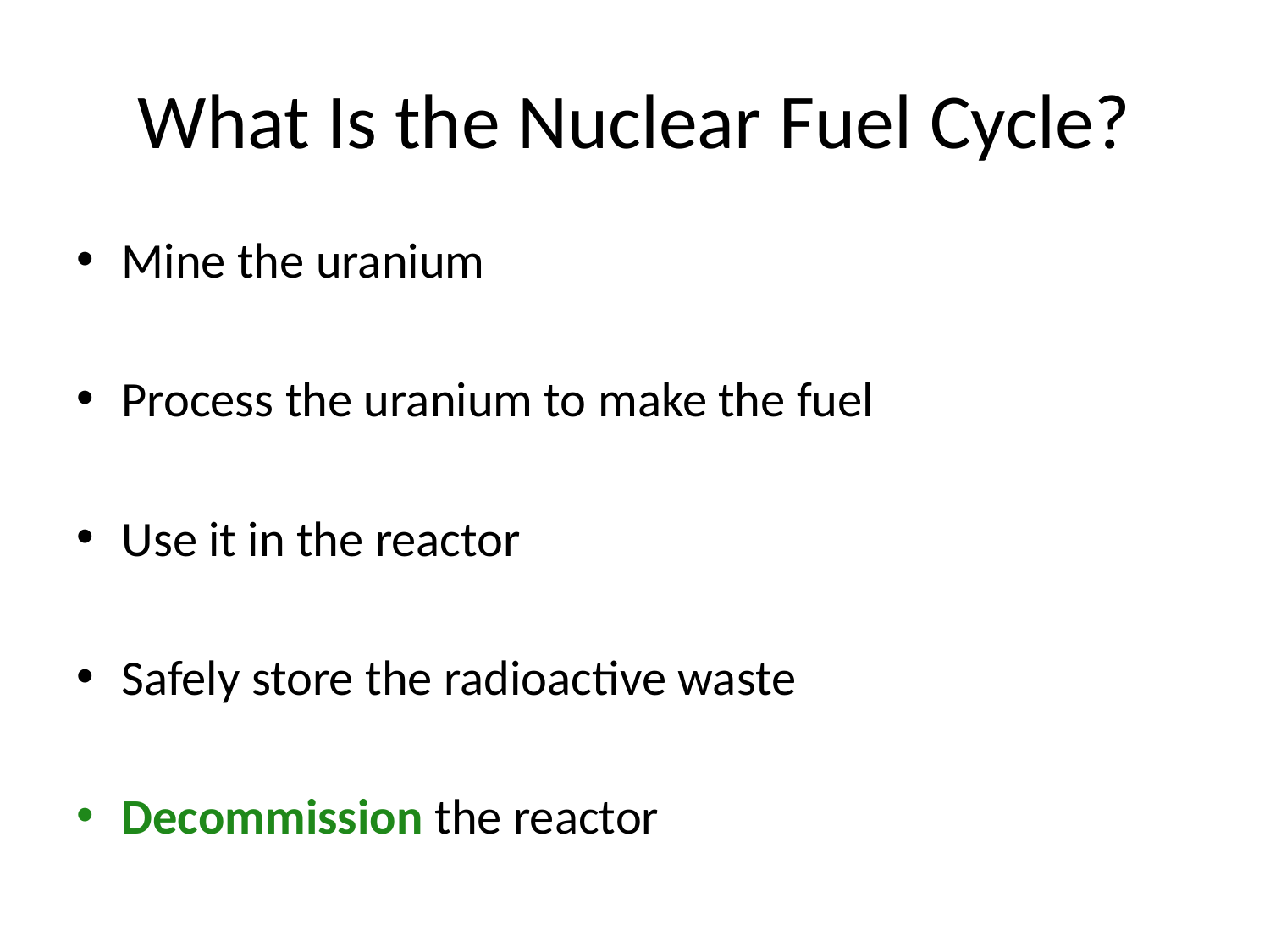

# What Is the Nuclear Fuel Cycle?
Mine the uranium

Process the uranium to make the fuel

Use it in the reactor

Safely store the radioactive waste

Decommission the reactor